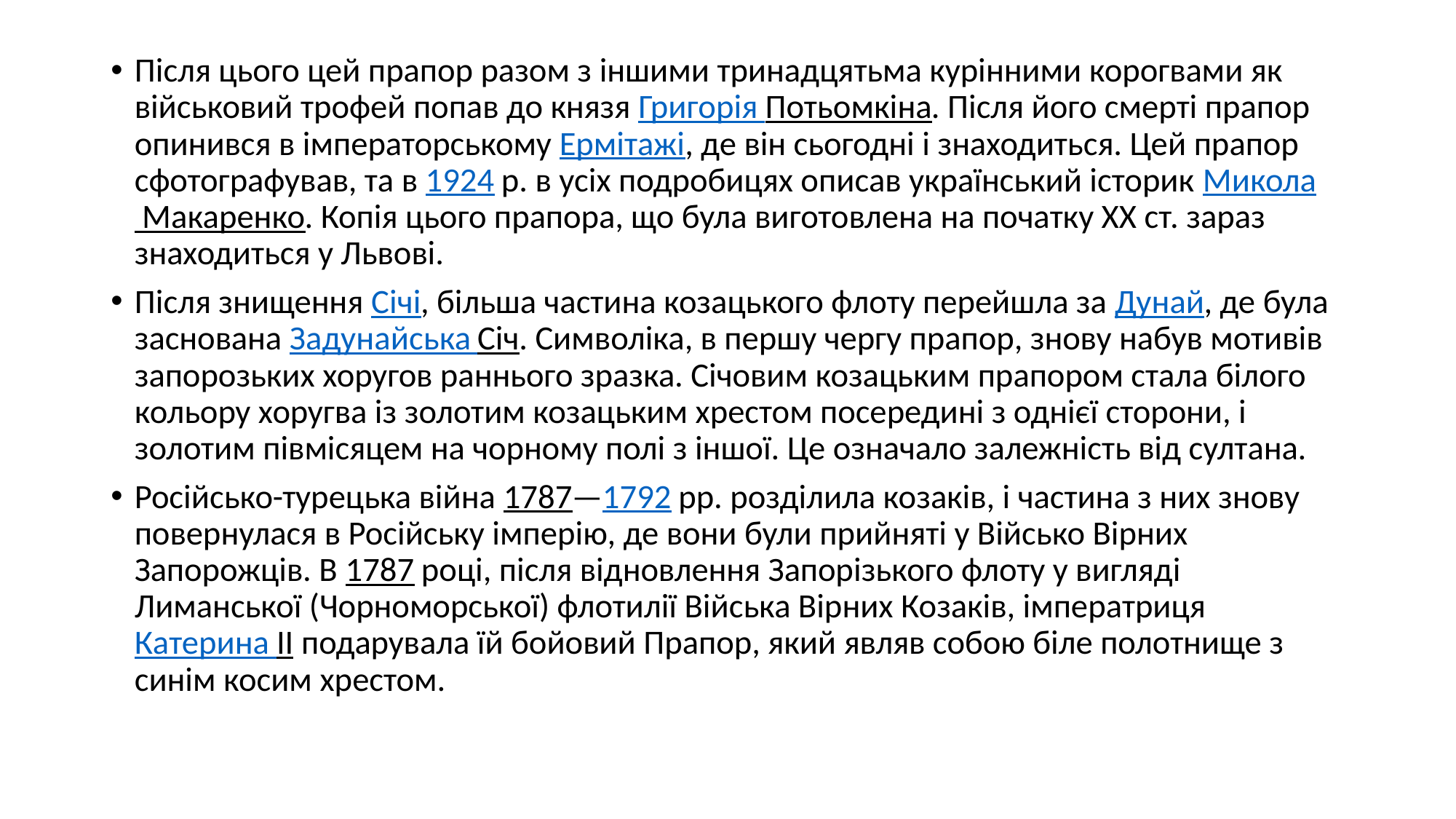

Після цього цей прапор разом з іншими тринадцятьма курінними корогвами як військовий трофей попав до князя Григорія Потьомкіна. Після його смерті прапор опинився в імператорському Ермітажі, де він сьогодні і знаходиться. Цей прапор сфотографував, та в 1924 р. в усіх подробицях описав український історик Микола Макаренко. Копія цього прапора, що була виготовлена на початку ХХ ст. зараз знаходиться у Львові.
Після знищення Січі, більша частина козацького флоту перейшла за Дунай, де була заснована Задунайська Січ. Символіка, в першу чергу прапор, знову набув мотивів запорозьких хоругов раннього зразка. Січовим козацьким прапором стала білого кольору хоругва із золотим козацьким хрестом посередині з однієї сторони, і золотим півмісяцем на чорному полі з іншої. Це означало залежність від султана.
Російсько-турецька війна 1787—1792 рр. розділила козаків, і частина з них знову повернулася в Російську імперію, де вони були прийняті у Військо Вірних Запорожців. В 1787 році, після відновлення Запорізького флоту у вигляді Лиманської (Чорноморської) флотилії Війська Вірних Козаків, імператриця Катерина II подарувала їй бойовий Прапор, який являв собою біле полотнище з синім косим хрестом.